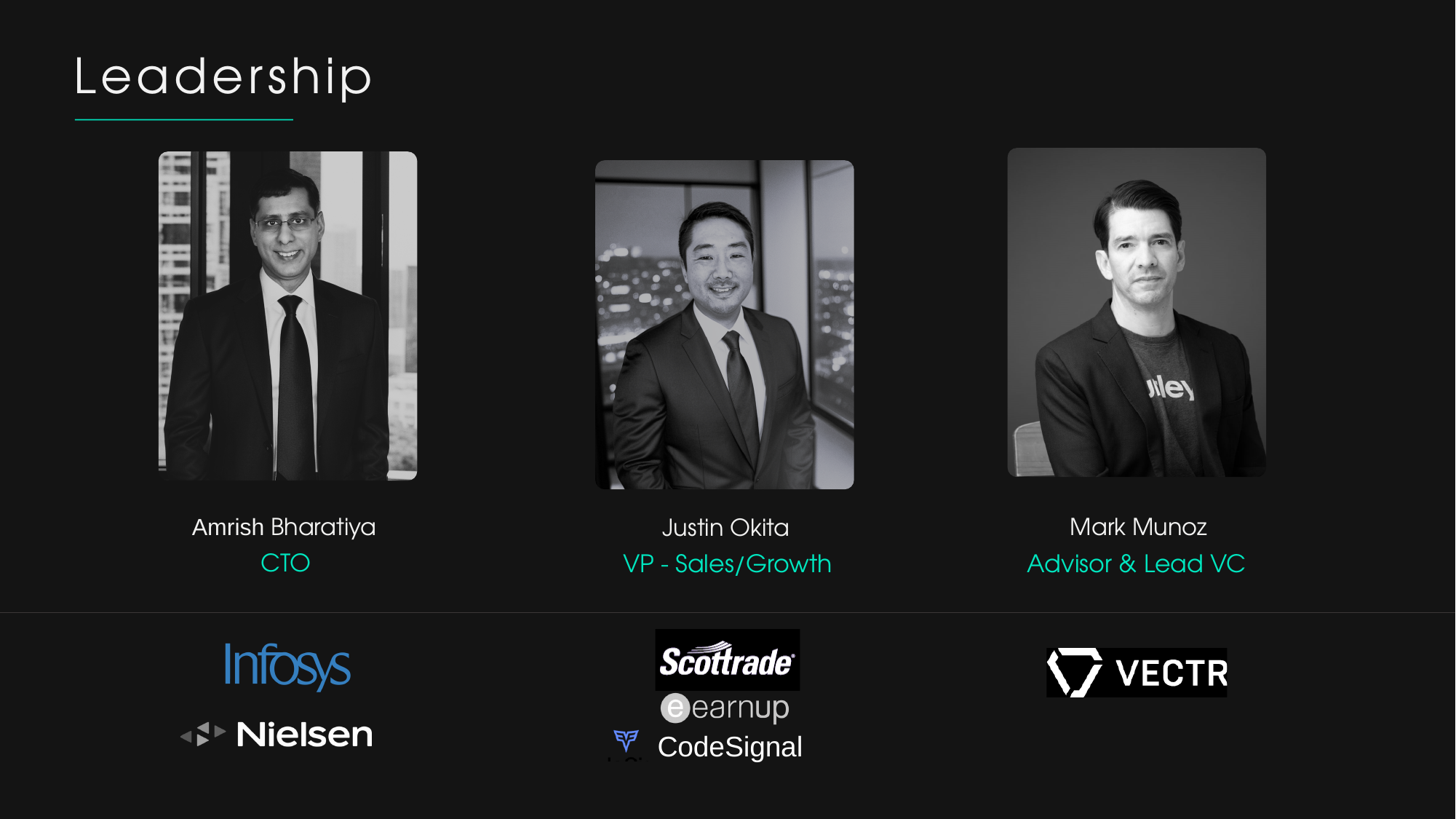

Leadership

Amrish Bharatiya
Mark Munoz
Justin Okita
CTO
Advisor & Lead VC
VP - Sales/Growth

CodeSignal